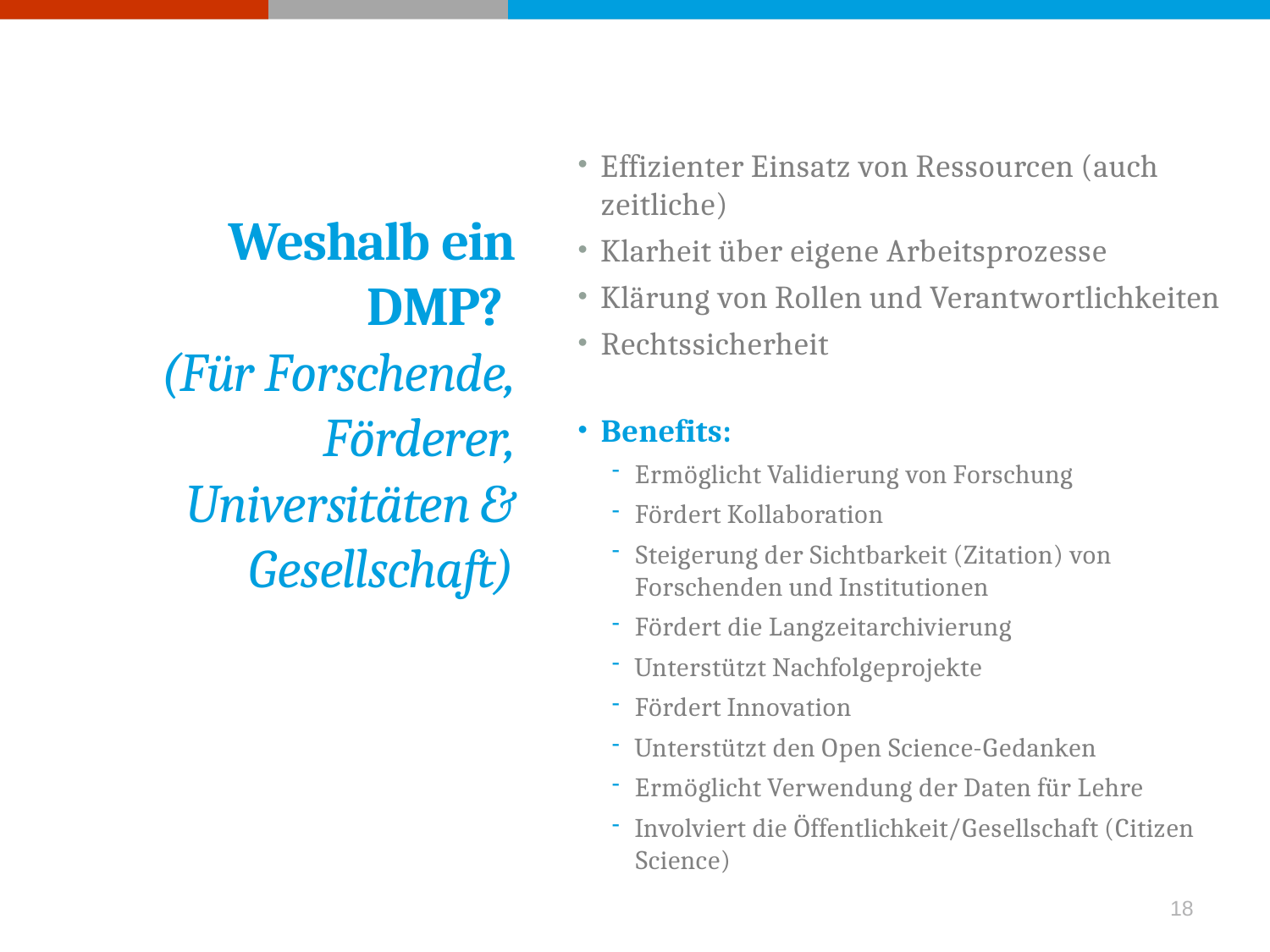

Effizienter Einsatz von Ressourcen (auch zeitliche)
Klarheit über eigene Arbeitsprozesse
Klärung von Rollen und Verantwortlichkeiten
Rechtssicherheit

Benefits:
Ermöglicht Validierung von Forschung
Fördert Kollaboration
Steigerung der Sichtbarkeit (Zitation) von Forschenden und Institutionen
Fördert die Langzeitarchivierung
Unterstützt Nachfolgeprojekte
Fördert Innovation
Unterstützt den Open Science-Gedanken
Ermöglicht Verwendung der Daten für Lehre
Involviert die Öffentlichkeit/Gesellschaft (Citizen Science)

Weshalb ein DMP?
(Für Forschende, Förderer, Universitäten & Gesellschaft)
18